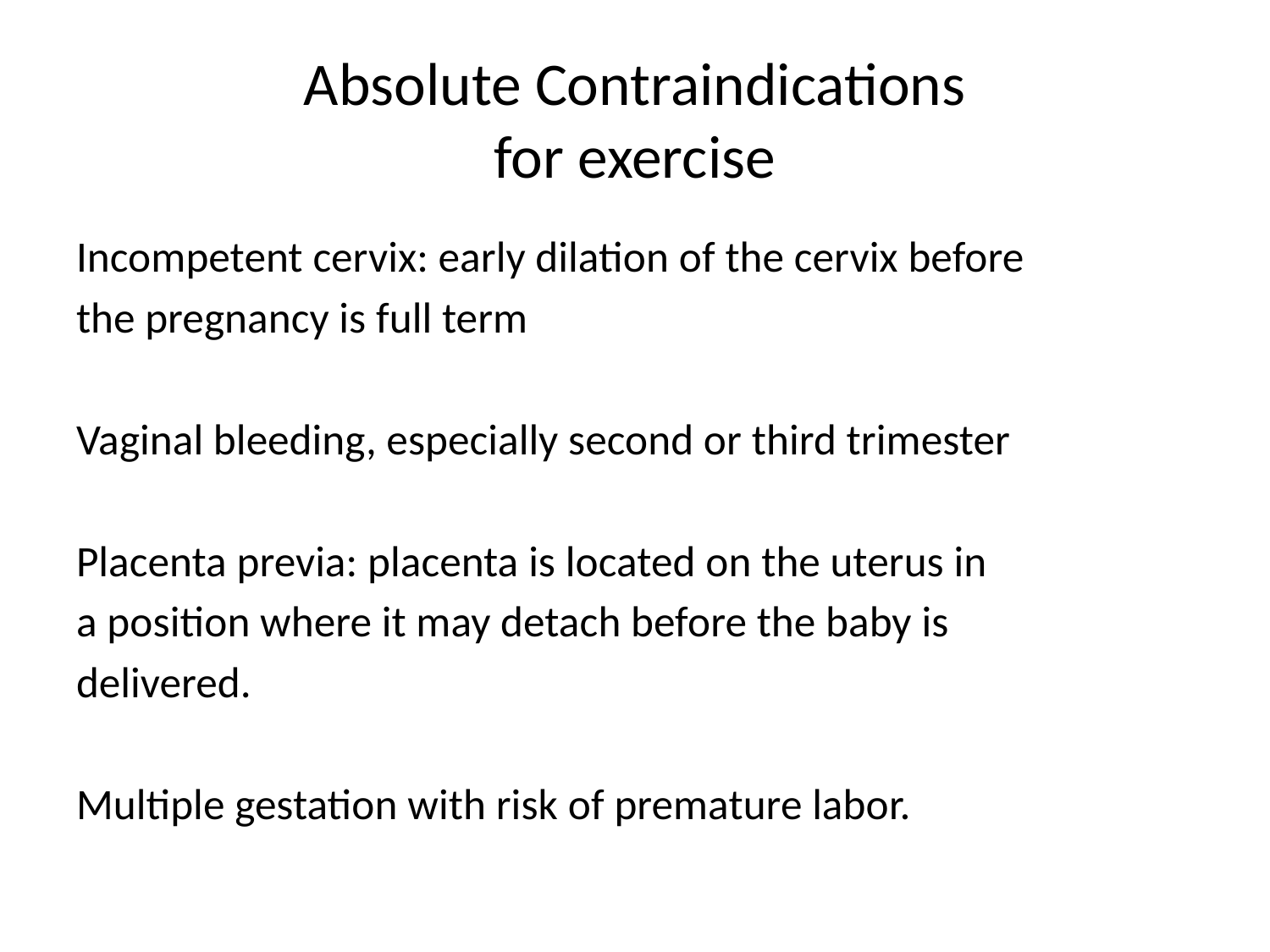

# Absolute Contraindications for exercise
Incompetent cervix: early dilation of the cervix before
the pregnancy is full term

Vaginal bleeding, especially second or third trimester

Placenta previa: placenta is located on the uterus in
a position where it may detach before the baby is
delivered.

Multiple gestation with risk of premature labor.